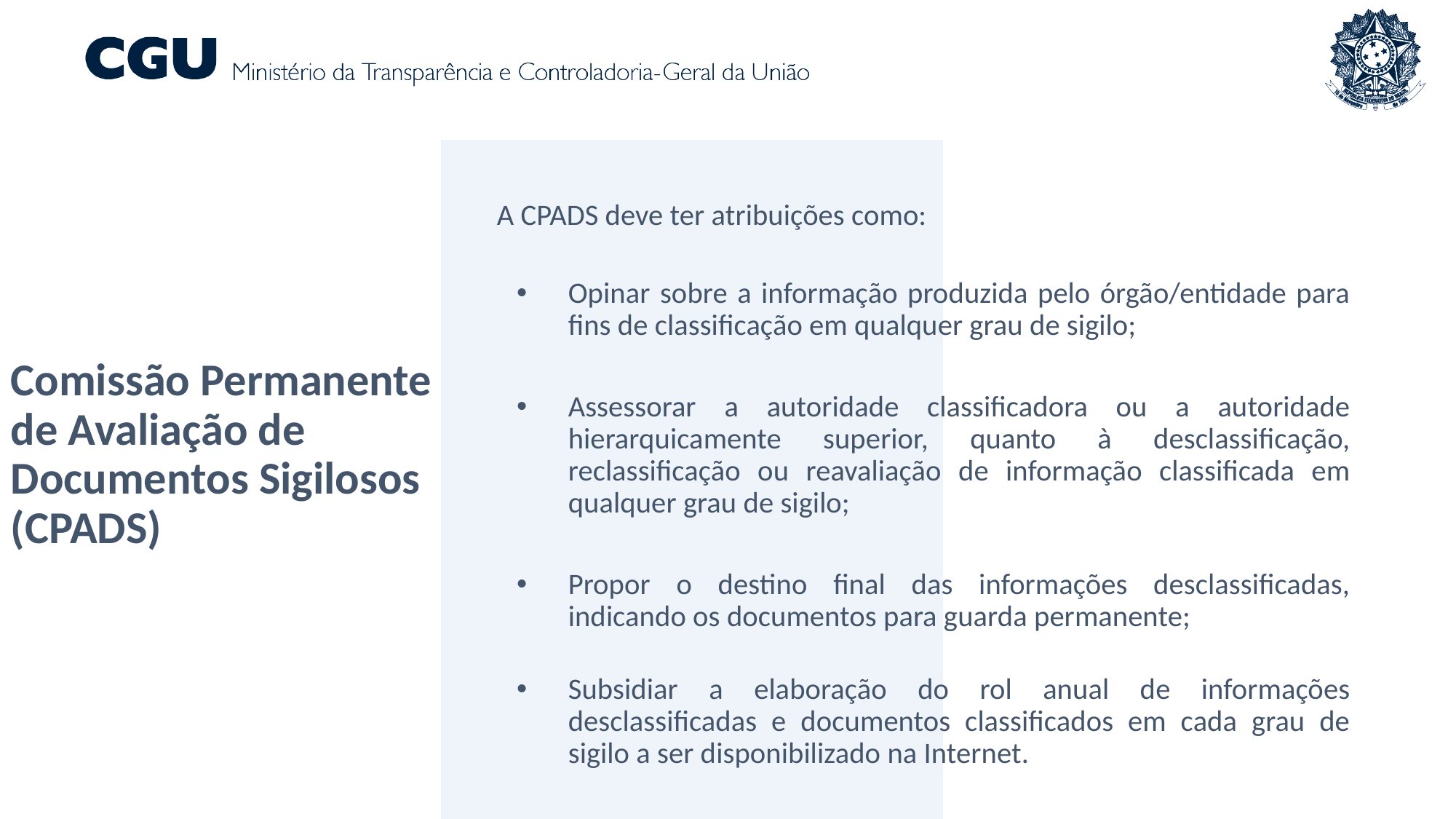

A CPADS deve ter atribuições como:

Opinar sobre a informação produzida pelo órgão/entidade para fins de classificação em qualquer grau de sigilo;

Assessorar a autoridade classificadora ou a autoridade hierarquicamente superior, quanto à desclassificação, reclassificação ou reavaliação de informação classificada em qualquer grau de sigilo;

Propor o destino final das informações desclassificadas, indicando os documentos para guarda permanente;

Subsidiar a elaboração do rol anual de informações desclassificadas e documentos classificados em cada grau de sigilo a ser disponibilizado na Internet.

# Comissão Permanente de Avaliação de Documentos Sigilosos (CPADS)